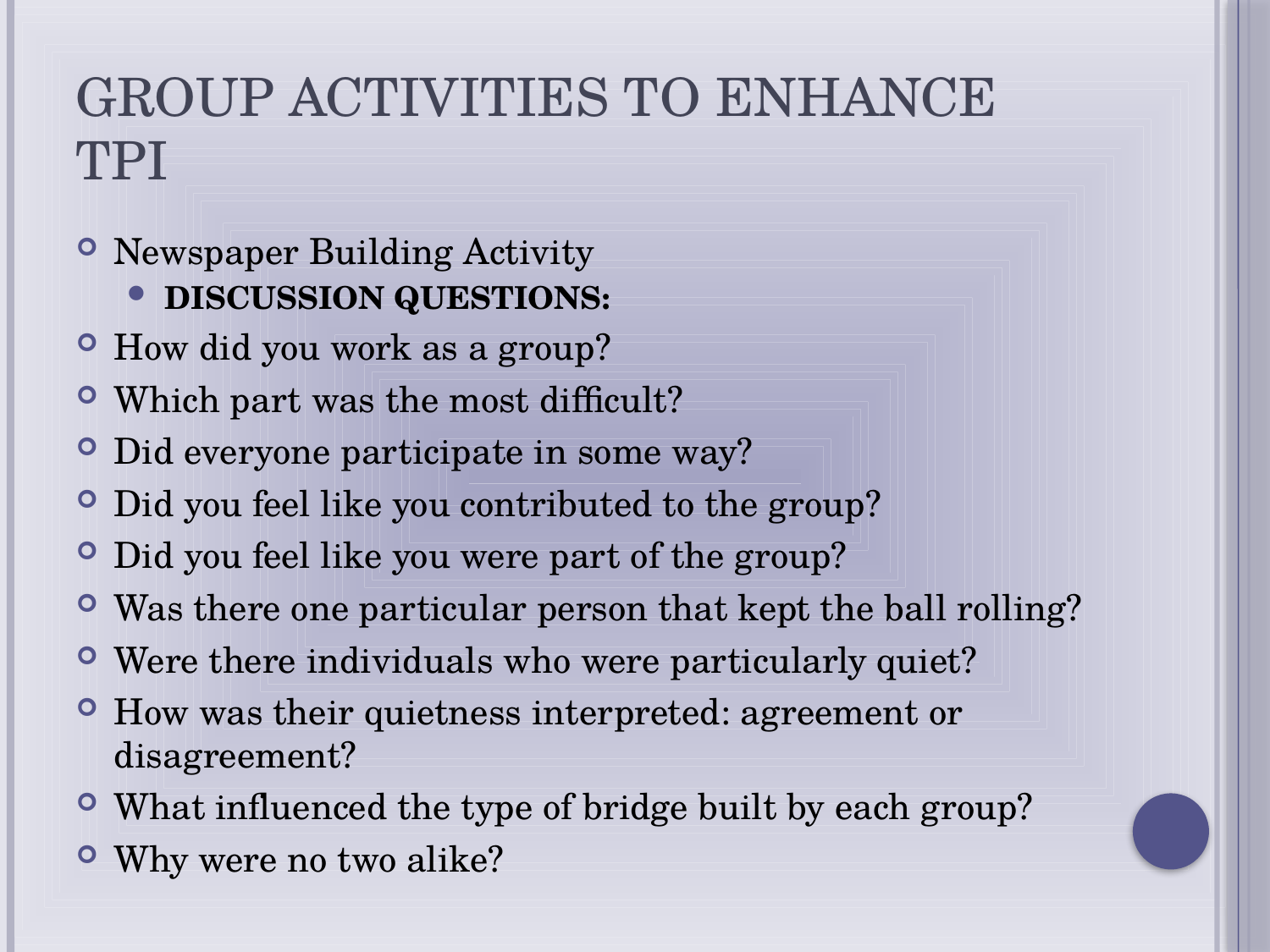

# Group Activities to Enhance TPI
Newspaper Building Activity
DISCUSSION QUESTIONS:
How did you work as a group?
Which part was the most difficult?
Did everyone participate in some way?
Did you feel like you contributed to the group?
Did you feel like you were part of the group?
Was there one particular person that kept the ball rolling?
Were there individuals who were particularly quiet?
How was their quietness interpreted: agreement or disagreement?
What influenced the type of bridge built by each group?
Why were no two alike?